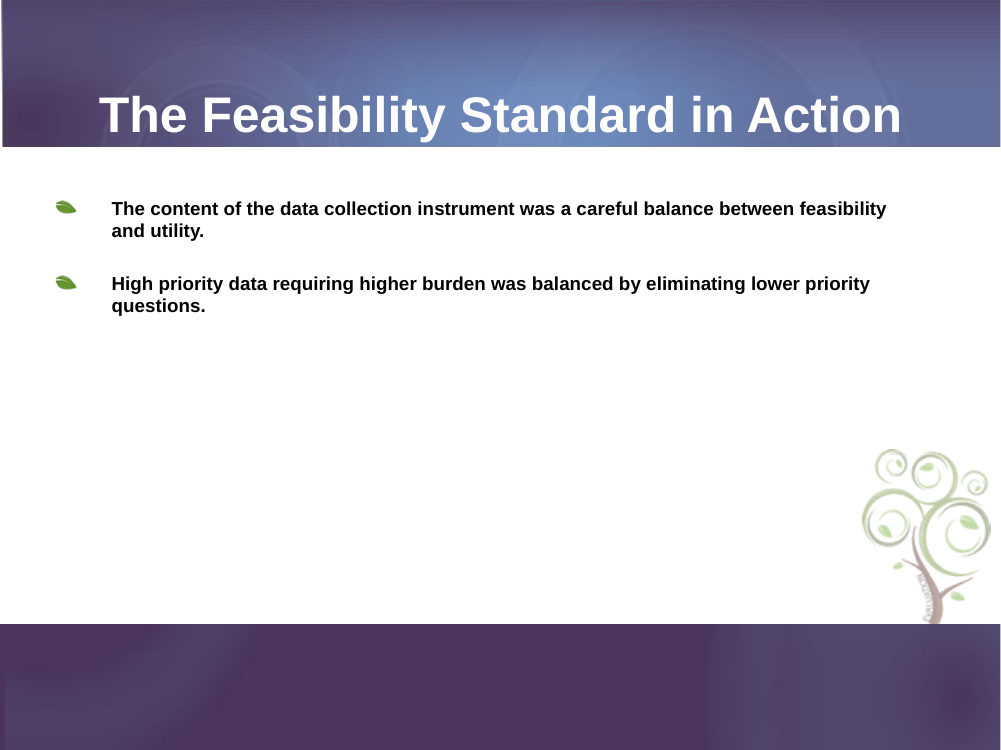

# The Feasibility Standard in Action
The content of the data collection instrument was a careful balance between feasibility and utility.

High priority data requiring higher burden was balanced by eliminating lower priority questions.